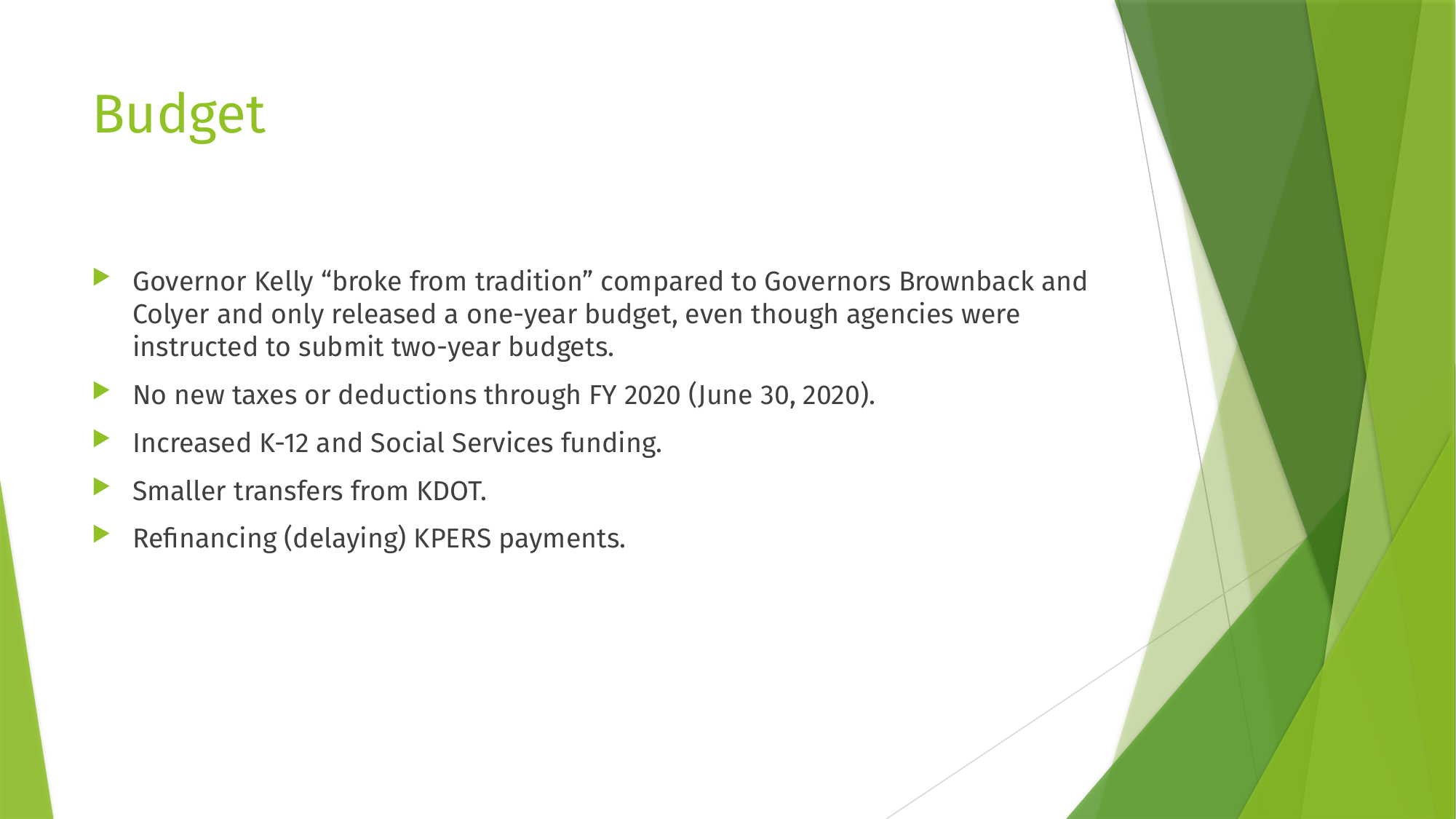

# Budget
Governor Kelly “broke from tradition” compared to Governors Brownback and Colyer and only released a one-year budget, even though agencies were instructed to submit two-year budgets.
No new taxes or deductions through FY 2020 (June 30, 2020).
Increased K-12 and Social Services funding.
Smaller transfers from KDOT.
Refinancing (delaying) KPERS payments.